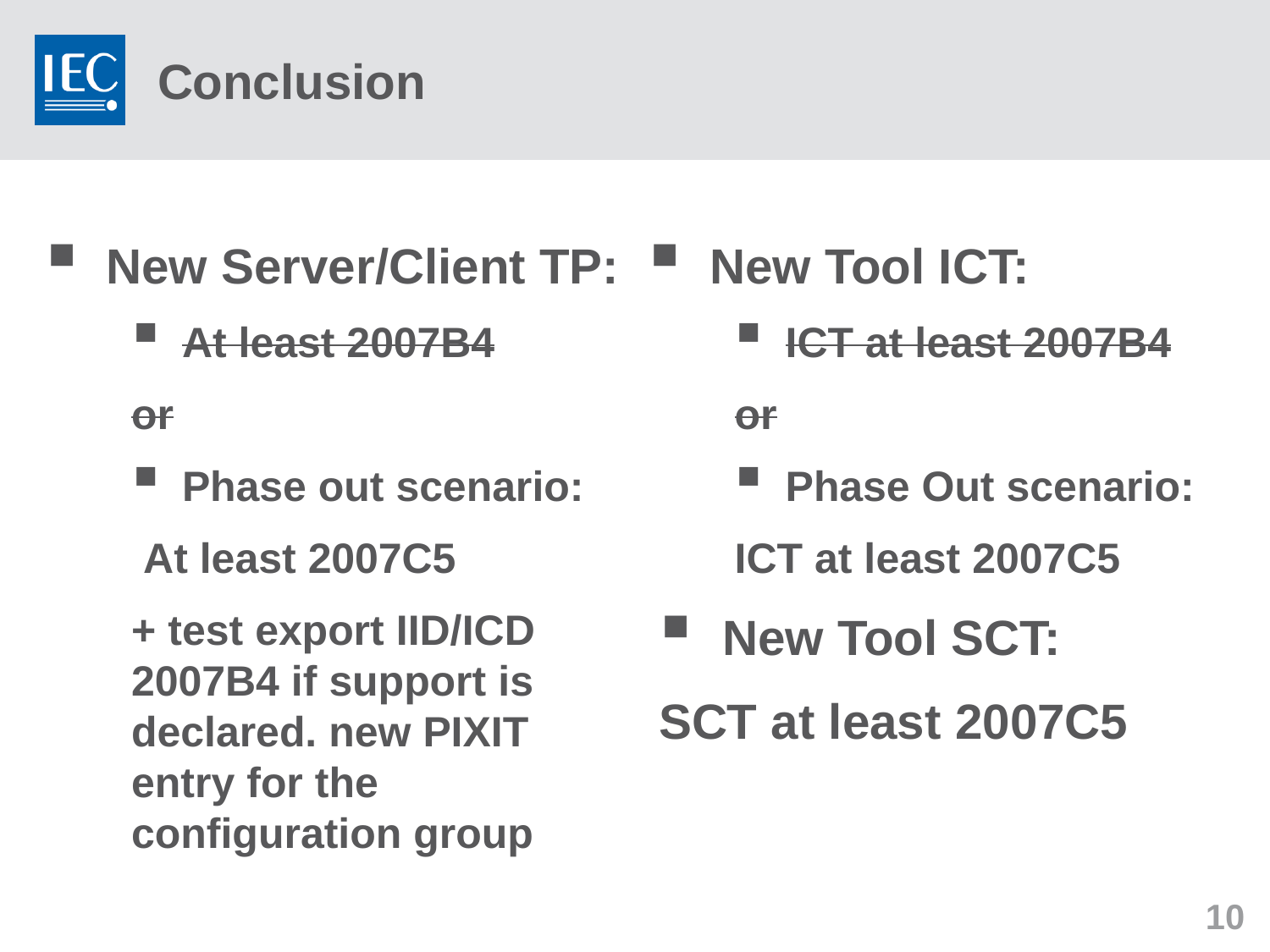

# Conclusion
New Server/Client TP:
At least 2007B4
or
Phase out scenario:
 At least 2007C5
+ test export IID/ICD 2007B4 if support is declared. new PIXIT entry for the configuration group
New Tool ICT:
ICT at least 2007B4
or
Phase Out scenario:
ICT at least 2007C5
New Tool SCT:
SCT at least 2007C5
10